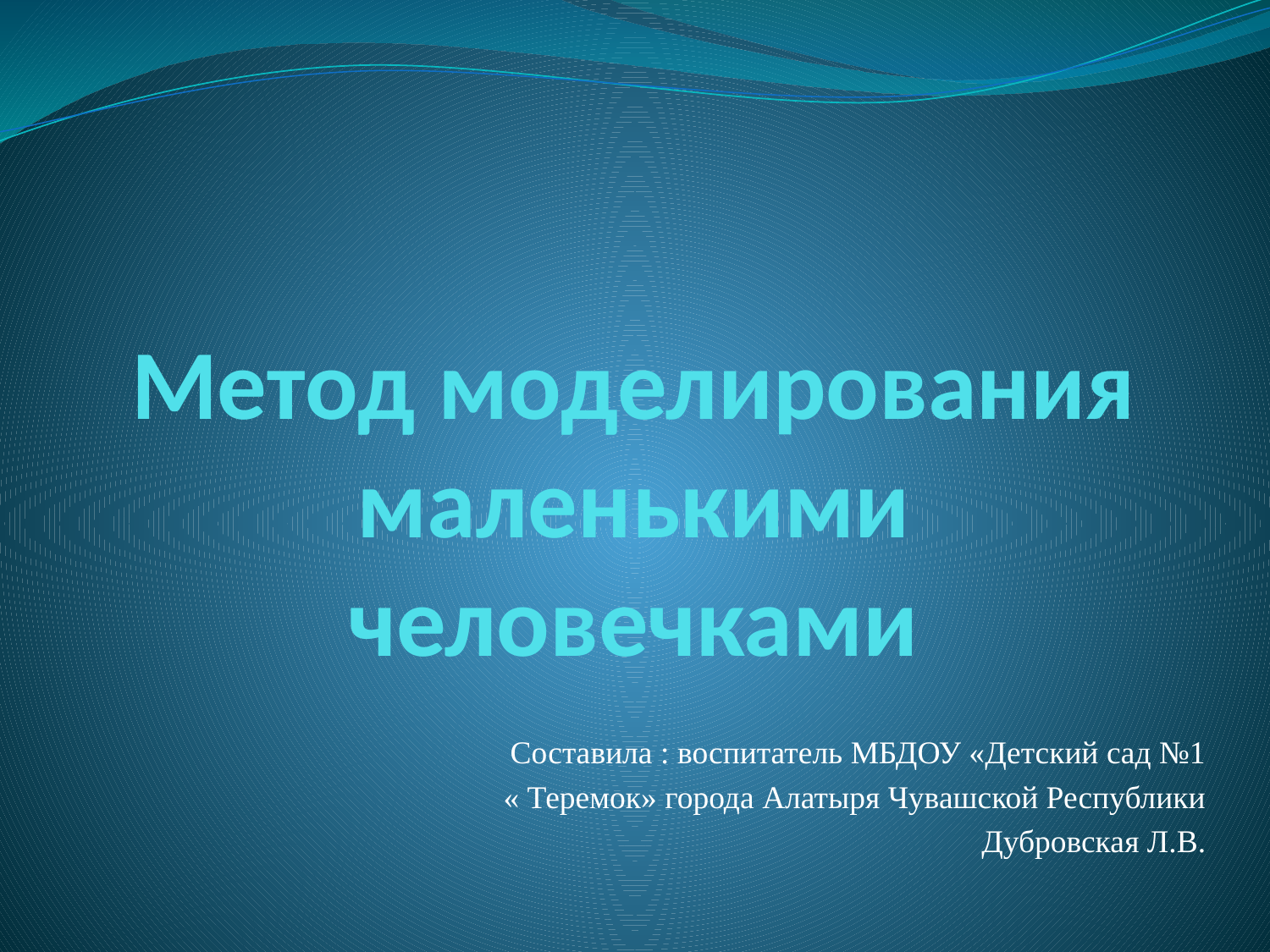

# Метод моделирования маленькими человечками
Составила : воспитатель МБДОУ «Детский сад №1
 « Теремок» города Алатыря Чувашской Республики
 Дубровская Л.В.